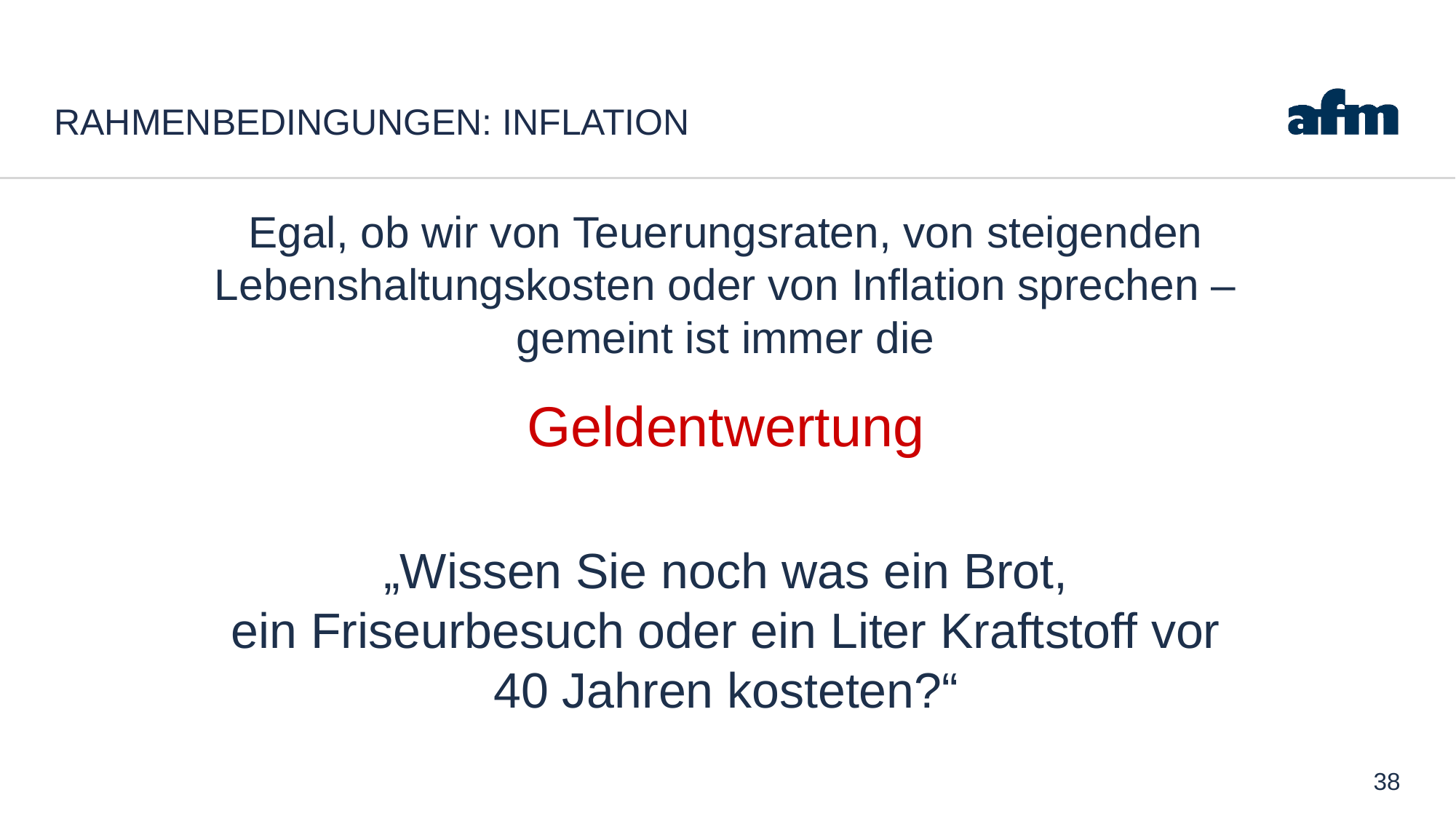

# Rahmenbedingungen: Inflation
Egal, ob wir von Teuerungsraten, von steigenden Lebenshaltungskosten oder von Inflation sprechen – gemeint ist immer die
Geldentwertung
„Wissen Sie noch was ein Brot,
ein Friseurbesuch oder ein Liter Kraftstoff vor 40 Jahren kosteten?“
 38